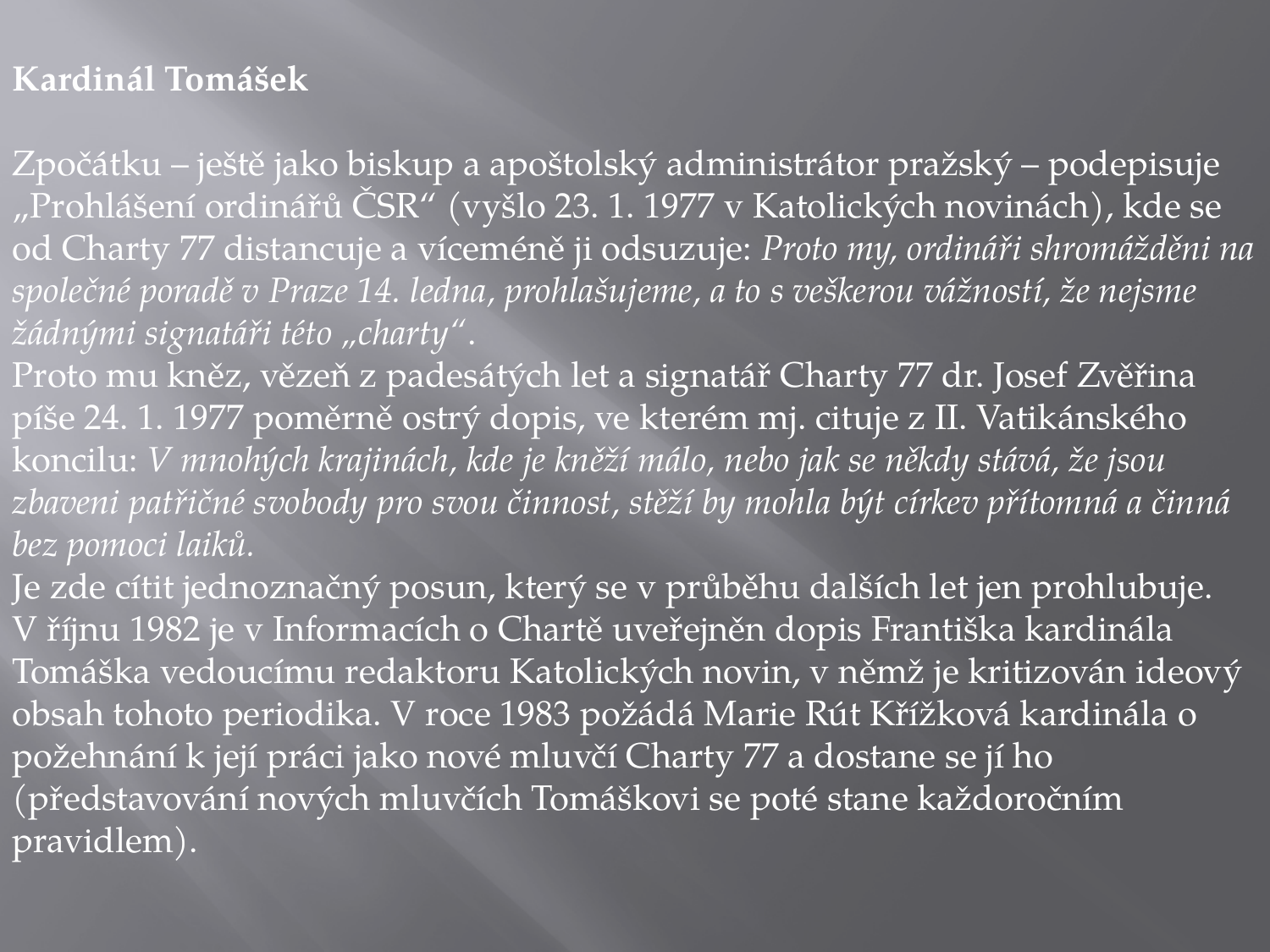

Kardinál Tomášek

Zpočátku – ještě jako biskup a apoštolský administrátor pražský – podepisuje „Prohlášení ordinářů ČSR“ (vyšlo 23. 1. 1977 v Katolických novinách), kde se od Charty 77 distancuje a víceméně ji odsuzuje: Proto my, ordináři shromážděni na společné poradě v Praze 14. ledna, prohlašujeme, a to s veškerou vážností, že nejsme žádnými signatáři této „charty“.
Proto mu kněz, vězeň z padesátých let a signatář Charty 77 dr. Josef Zvěřina píše 24. 1. 1977 poměrně ostrý dopis, ve kterém mj. cituje z II. Vatikánského koncilu: V mnohých krajinách, kde je kněží málo, nebo jak se někdy stává, že jsou zbaveni patřičné svobody pro svou činnost, stěží by mohla být církev přítomná a činná bez pomoci laiků.
Je zde cítit jednoznačný posun, který se v průběhu dalších let jen prohlubuje. V říjnu 1982 je v Informacích o Chartě uveřejněn dopis Františka kardinála Tomáška vedoucímu redaktoru Katolických novin, v němž je kritizován ideový obsah tohoto periodika. V roce 1983 požádá Marie Rút Křížková kardinála o požehnání k její práci jako nové mluvčí Charty 77 a dostane se jí ho (představování nových mluvčích Tomáškovi se poté stane každoročním pravidlem).